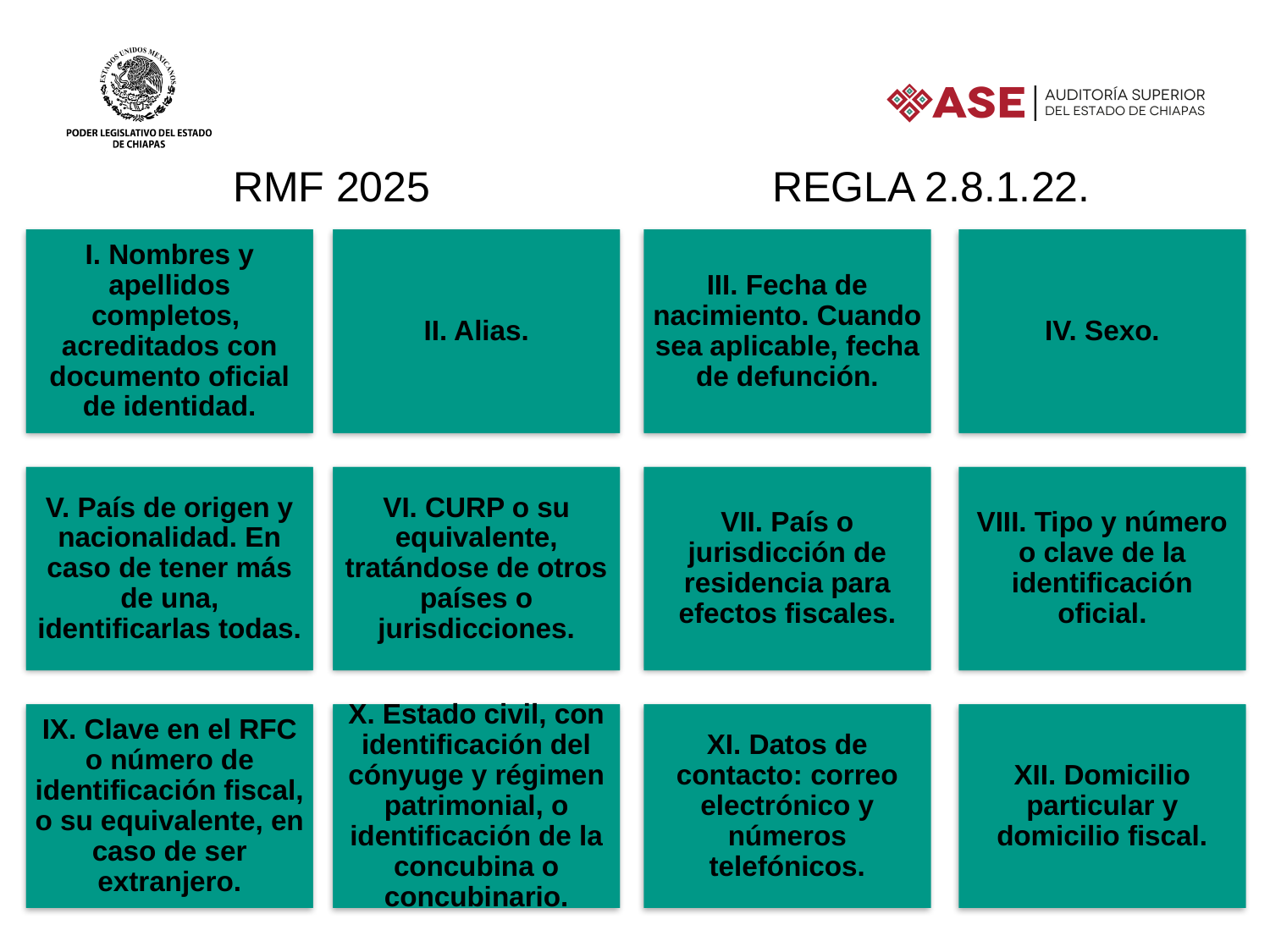

RMF 2025                             REGLA 2.8.1.22.

I. Nombres y apellidos completos,  acreditados con documento oficial de identidad.

II. Alias.

III. Fecha de nacimiento. Cuando sea aplicable, fecha de defunción.

IV. Sexo.

V. País de origen y nacionalidad. En caso de tener más de una, identificarlas todas.

VI. CURP o su equivalente, tratándose de otros países o jurisdicciones.

VII. País o jurisdicción de residencia para efectos fiscales.

VIII. Tipo y número o clave de la identificación oficial.

IX. Clave en el RFC o número de identificación fiscal, o su equivalente, en caso de ser extranjero.

X. Estado civil, con identificación del cónyuge y régimen patrimonial, o identificación de la concubina o concubinario.

XI. Datos de contacto: correo electrónico y números telefónicos.

XII. Domicilio particular y domicilio fiscal.